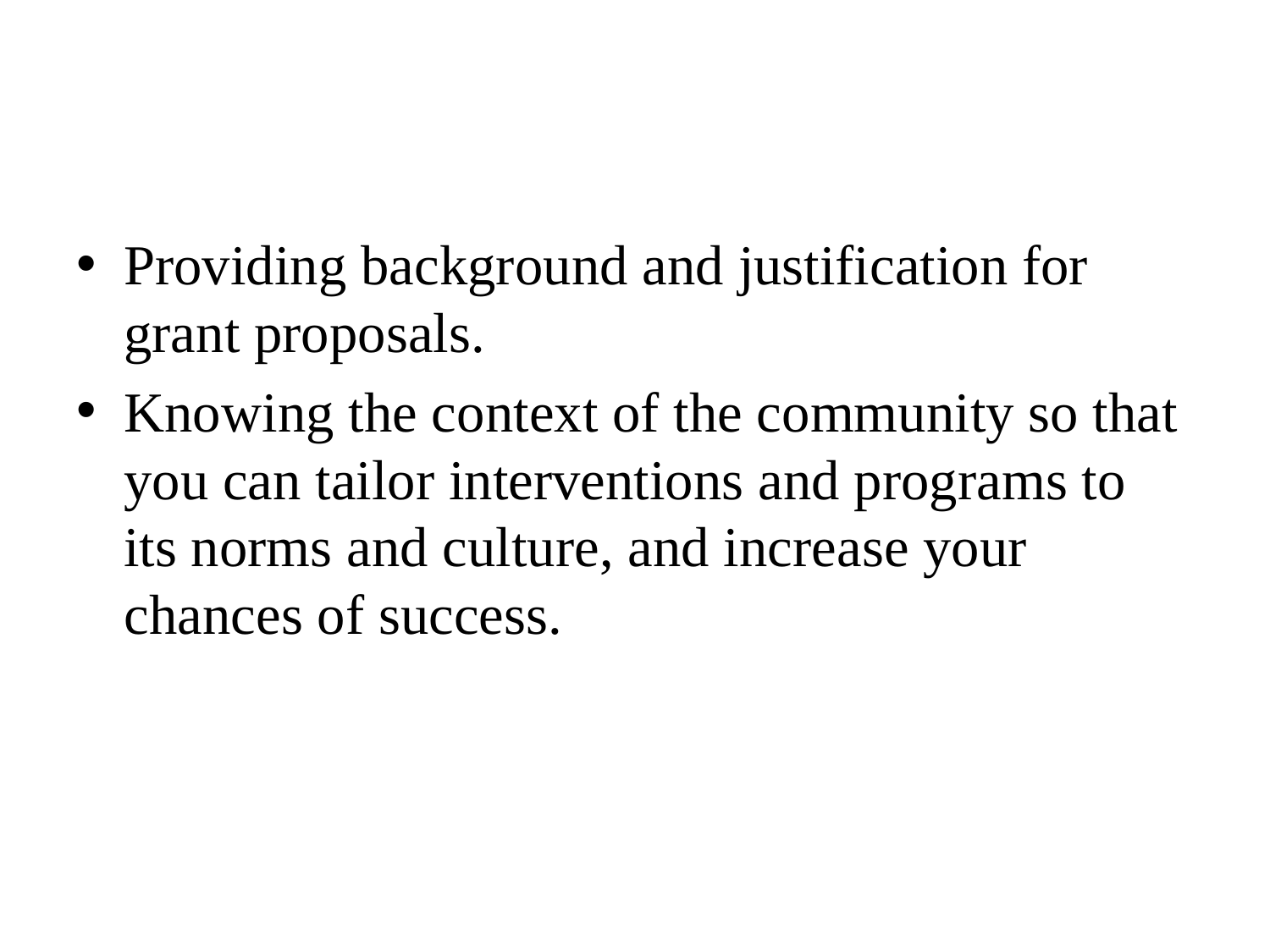

#
Providing background and justification for grant proposals.
Knowing the context of the community so that you can tailor interventions and programs to its norms and culture, and increase your chances of success.